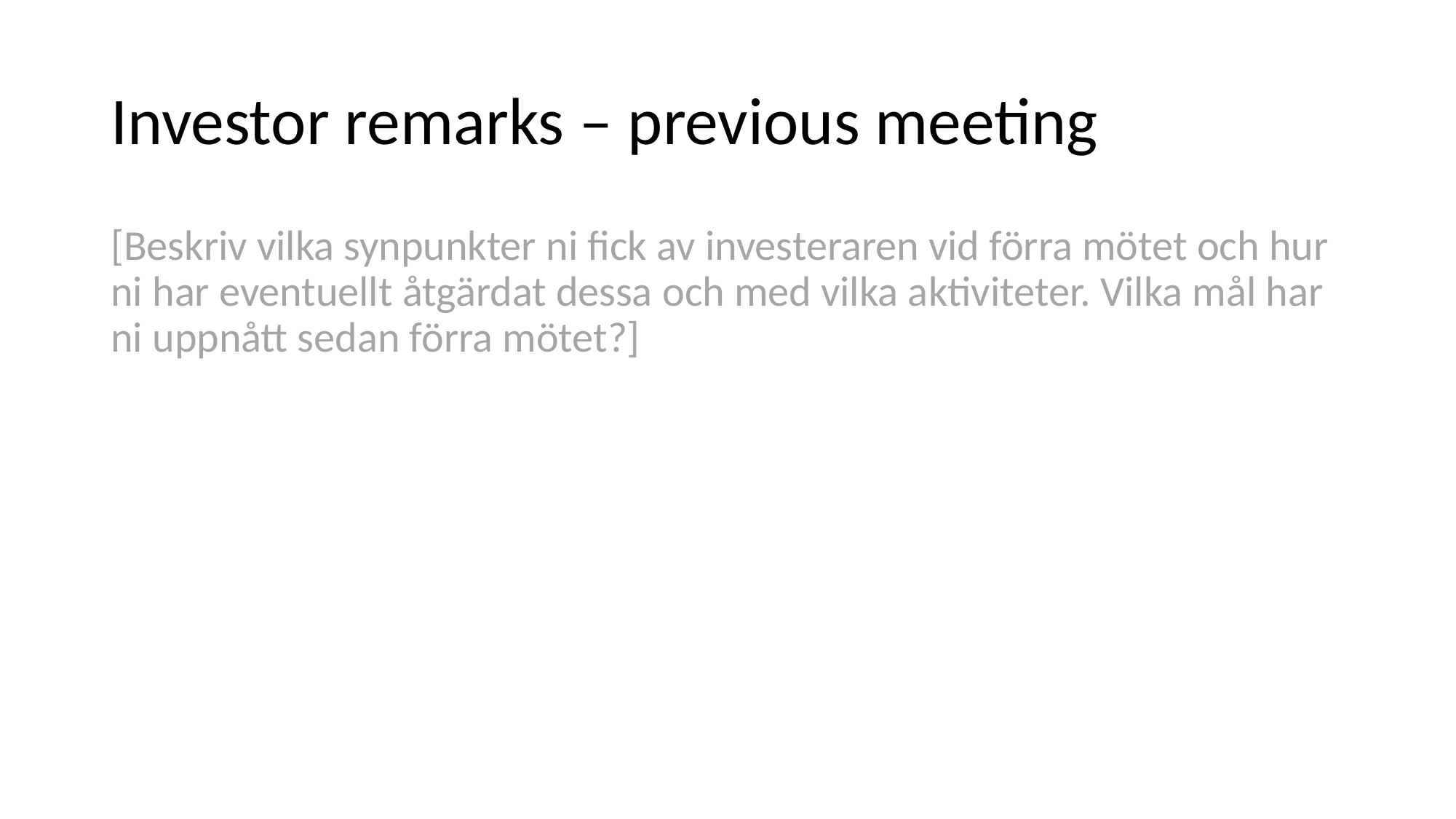

# Investor remarks – previous meeting
[Beskriv vilka synpunkter ni fick av investeraren vid förra mötet och hur ni har eventuellt åtgärdat dessa och med vilka aktiviteter. Vilka mål har ni uppnått sedan förra mötet?]